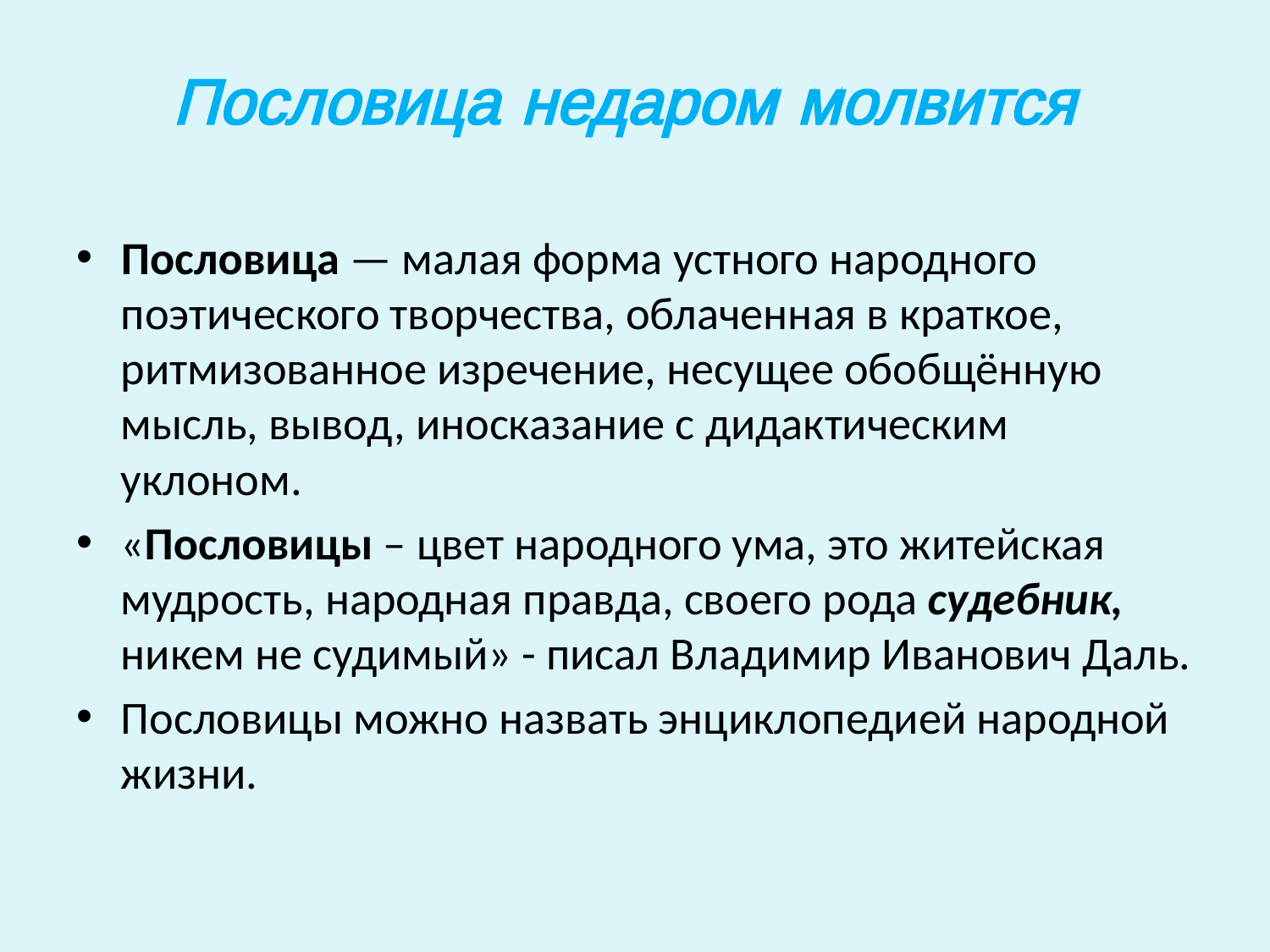

# Пословица недаром молвится
Пословица — малая форма устного народного поэтического творчества, облаченная в краткое, ритмизованное изречение, несущее обобщённую мысль, вывод, иносказание с дидактическим уклоном.
«Пословицы – цвет народного ума, это житейская мудрость, народная правда, своего рода судебник, никем не судимый» - писал Владимир Иванович Даль.
Пословицы можно назвать энциклопедией народной жизни.